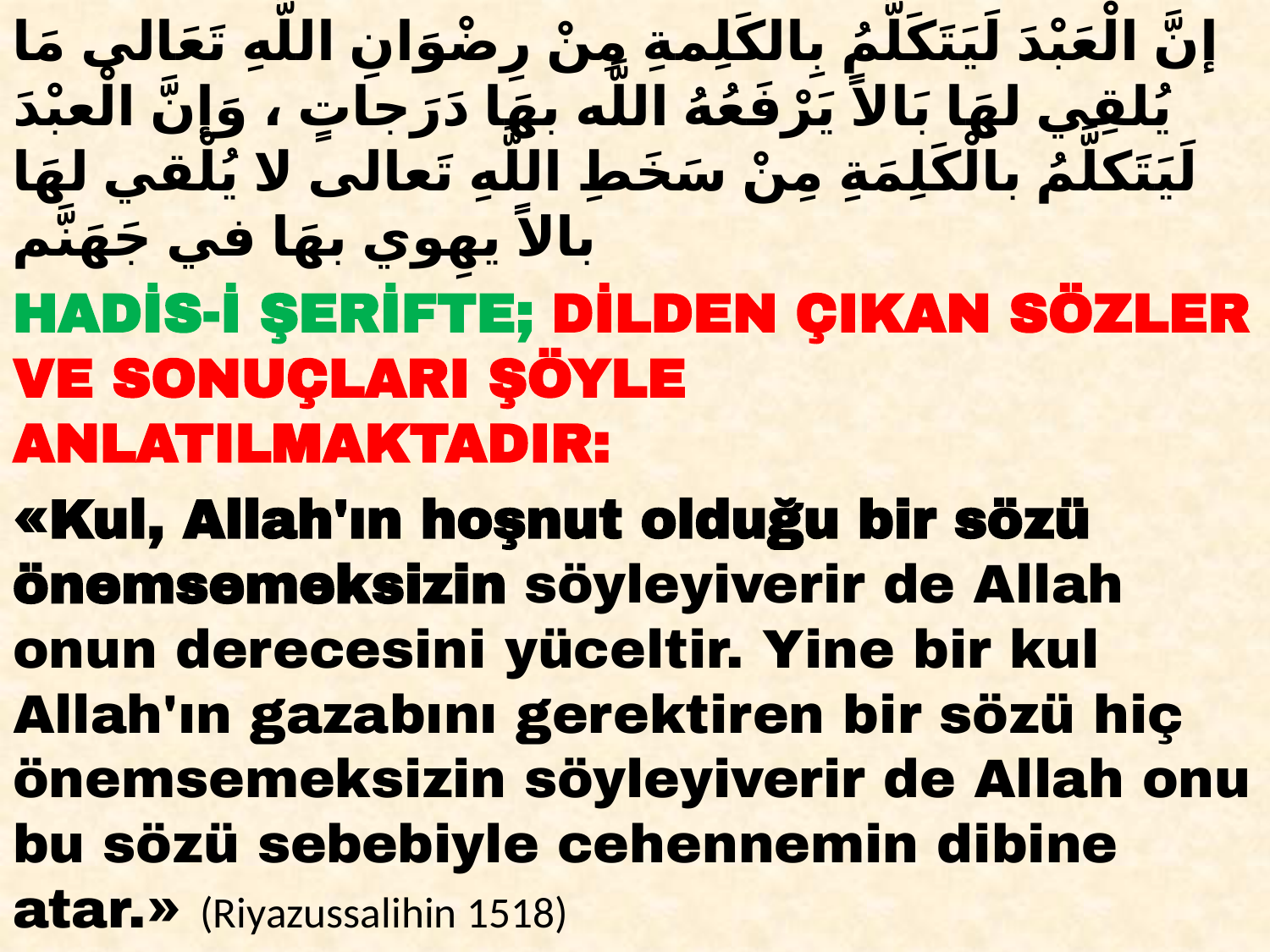

إنَّ الْعَبْدَ لَيَتَكَلَّمُ بِالكَلِمةِ مِنْ رِضْوَانِ اللَّهِ تَعَالى مَا يُلقِي لهَا بَالاً يَرْفَعُهُ اللَّه بهَا دَرَجاتٍ ، وَإنَّ الْعبْدَ لَيَتَكلَّمُ بالْكَلِمَةِ مِنْ سَخَطِ اللَّهِ تَعالى لا يُلْقي لهَا بالاً يهِوي بهَا في جَهَنَّم
HADİS-İ ŞERİFTE; DİLDEN ÇIKAN SÖZLER VE SONUÇLARI ŞÖYLE ANLATILMAKTADIR:
«Kul, Allah'ın hoşnut olduğu bir sözü önemsemeksizin söyleyiverir de Allah onun derecesini yüceltir. Yine bir kul Allah'ın gazabını gerektiren bir sözü hiç önemsemeksizin söyleyiverir de Allah onu bu sözü sebebiyle cehennemin dibine atar.» (Riyazussalihin 1518)